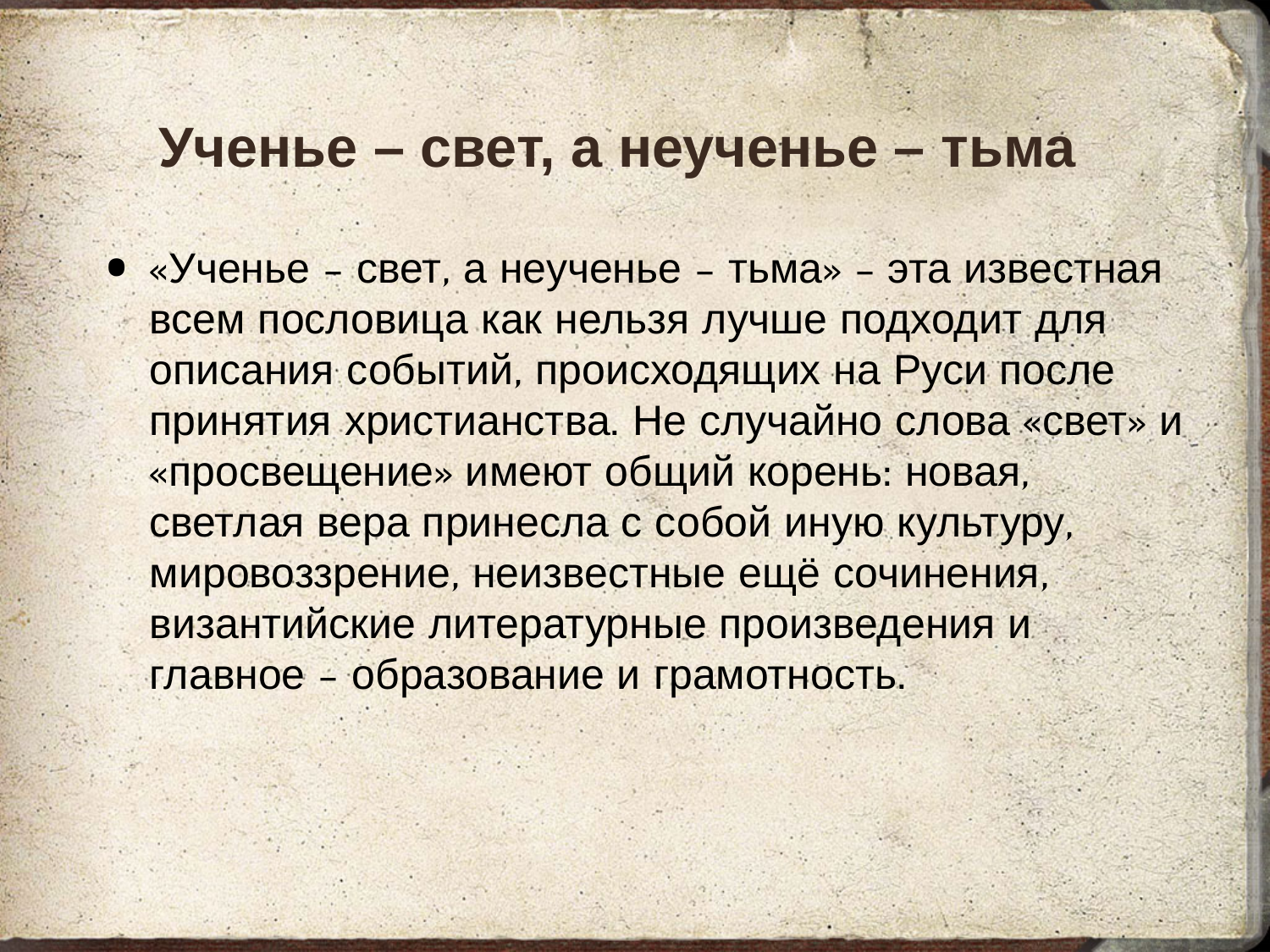

# Ученье – свет, а неученье – тьма
«Ученье – свет, а неученье – тьма» – эта известная всем пословица как нельзя лучше подходит для описания событий, происходящих на Руси после принятия христианства. Не случайно слова «свет» и «просвещение» имеют общий корень: новая, светлая вера принесла с собой иную культуру, мировоззрение, неизвестные ещё сочинения, византийские литературные произведения и главное – образование и грамотность.